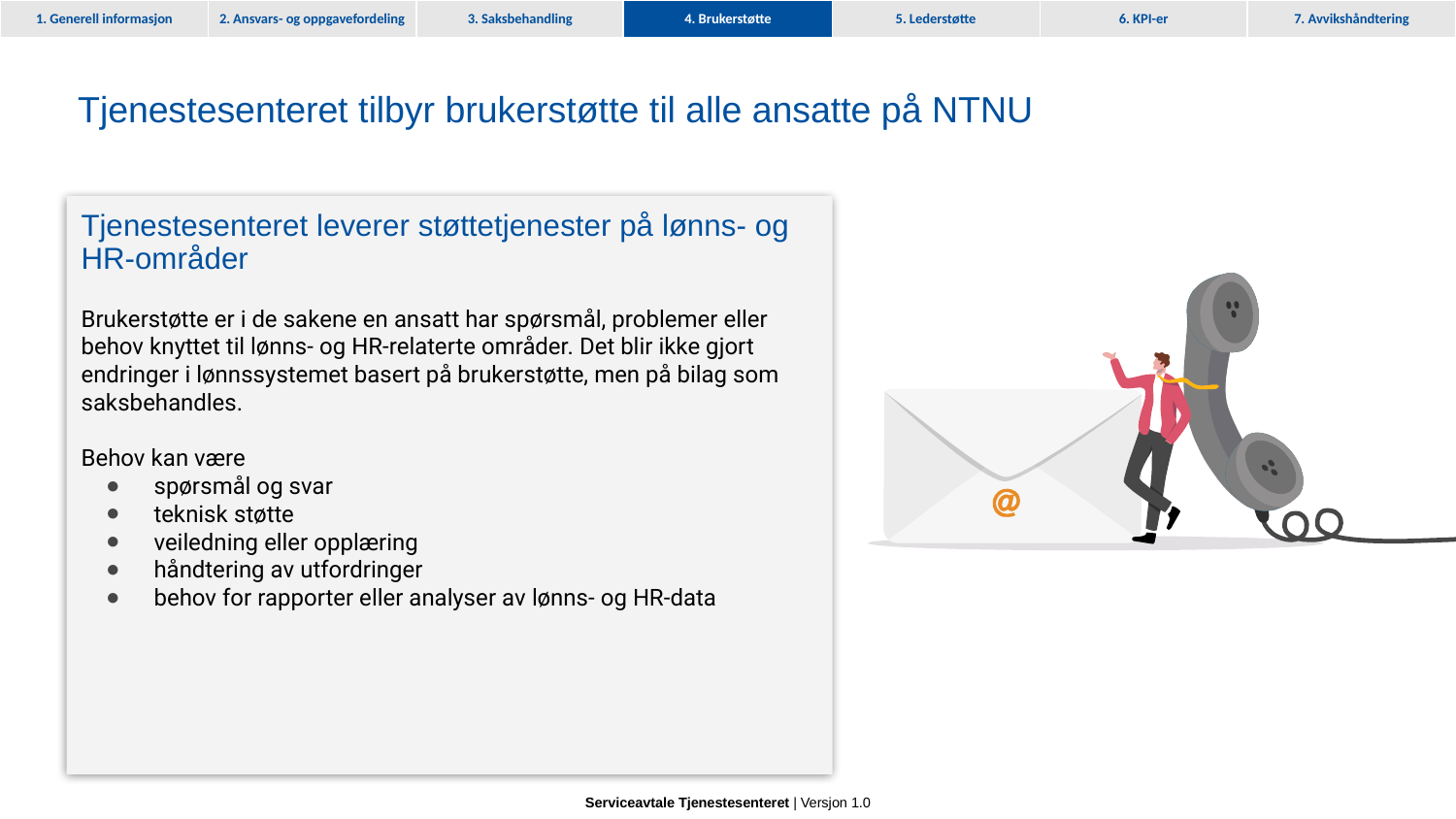

4. Brukerstøtte
# Tjenestesenteret tilbyr brukerstøtte til alle ansatte på NTNU
Tjenestesenteret leverer støttetjenester på lønns- og HR-områder

Brukerstøtte er i de sakene en ansatt har spørsmål, problemer eller behov knyttet til lønns- og HR-relaterte områder. Det blir ikke gjort endringer i lønnssystemet basert på brukerstøtte, men på bilag som saksbehandles.

Behov kan være
spørsmål og svar
teknisk støtte
veiledning eller opplæring
håndtering av utfordringer
behov for rapporter eller analyser av lønns- og HR-data